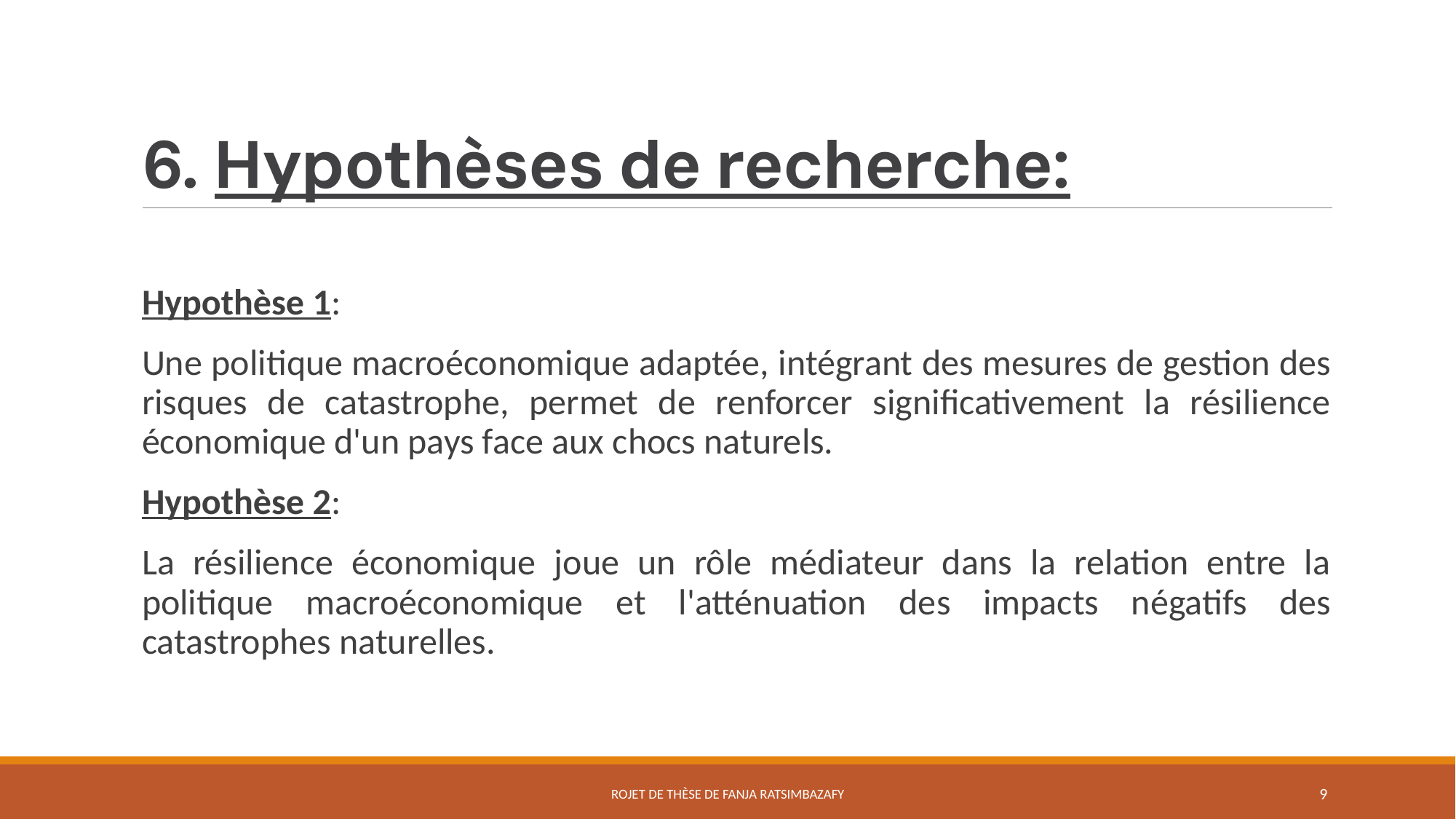

# 6. Hypothèses de recherche:

Hypothèse 1:
Une politique macroéconomique adaptée, intégrant des mesures de gestion des risques de catastrophe, permet de renforcer significativement la résilience économique d'un pays face aux chocs naturels.
Hypothèse 2:
La résilience économique joue un rôle médiateur dans la relation entre la politique macroéconomique et l'atténuation des impacts négatifs des catastrophes naturelles.

rojet de thèse de Fanja Ratsimbazafy
9